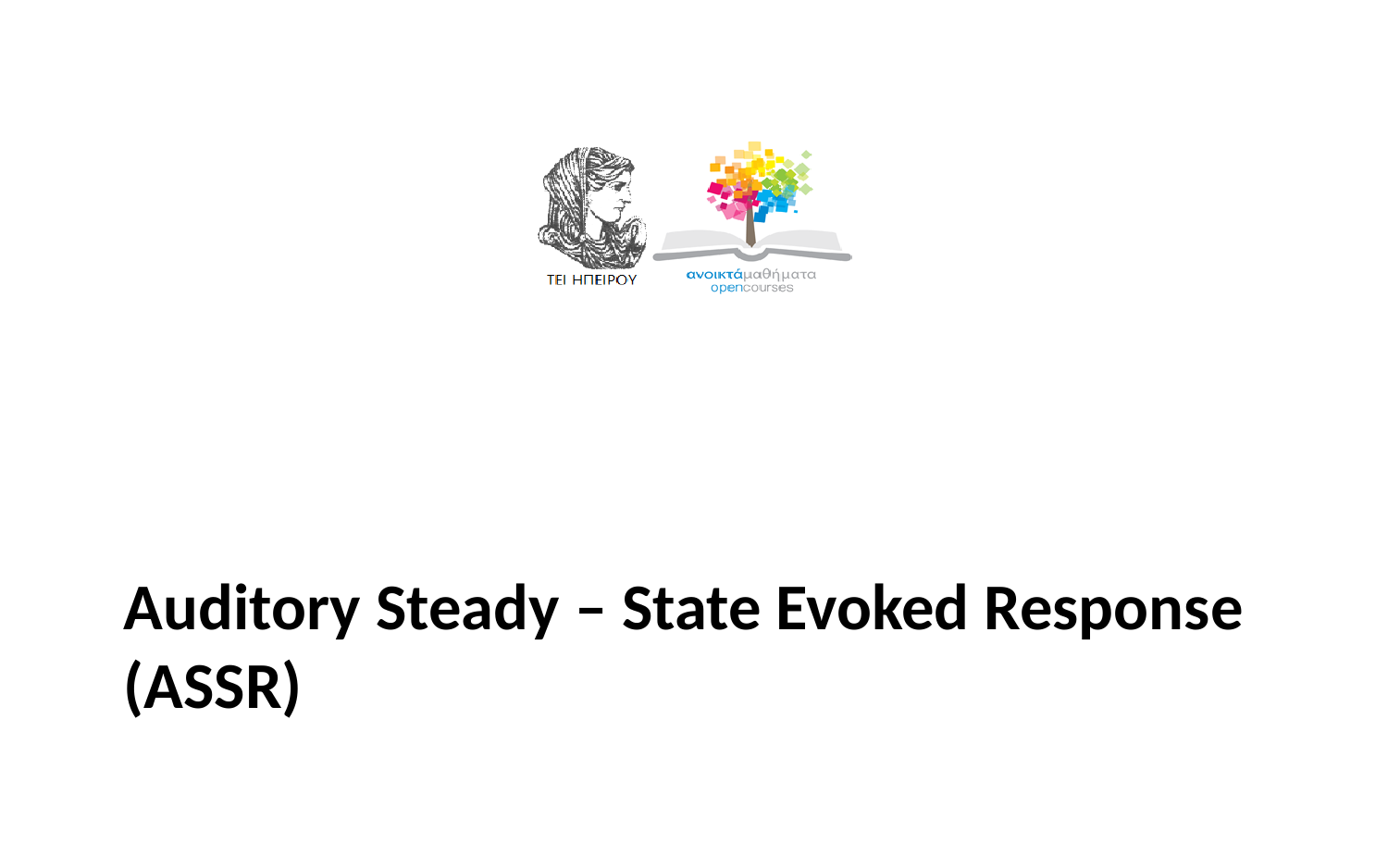

# Auditory Steady – State Evoked Response (ASSR)